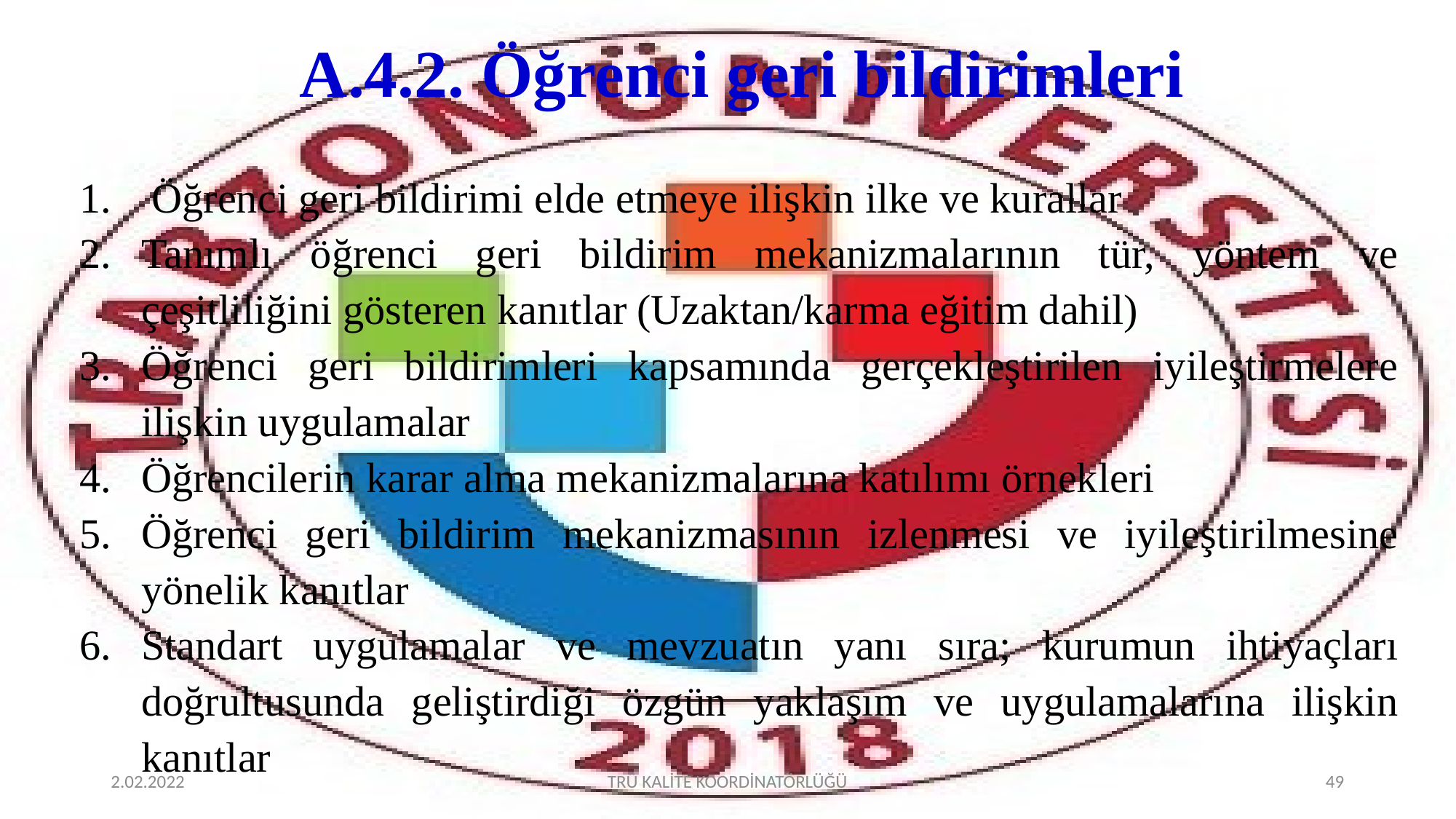

# A.4.2. Öğrenci geri bildirimleri
 Öğrenci geri bildirimi elde etmeye ilişkin ilke ve kurallar
Tanımlı öğrenci geri bildirim mekanizmalarının tür, yöntem ve çeşitliliğini gösteren kanıtlar (Uzaktan/karma eğitim dahil)
Öğrenci geri bildirimleri kapsamında gerçekleştirilen iyileştirmelere ilişkin uygulamalar
Öğrencilerin karar alma mekanizmalarına katılımı örnekleri
Öğrenci geri bildirim mekanizmasının izlenmesi ve iyileştirilmesine yönelik kanıtlar
Standart uygulamalar ve mevzuatın yanı sıra; kurumun ihtiyaçları doğrultusunda geliştirdiği özgün yaklaşım ve uygulamalarına ilişkin kanıtlar

2.02.2022
TRÜ KALİTE KOORDİNATÖRLÜĞÜ
49